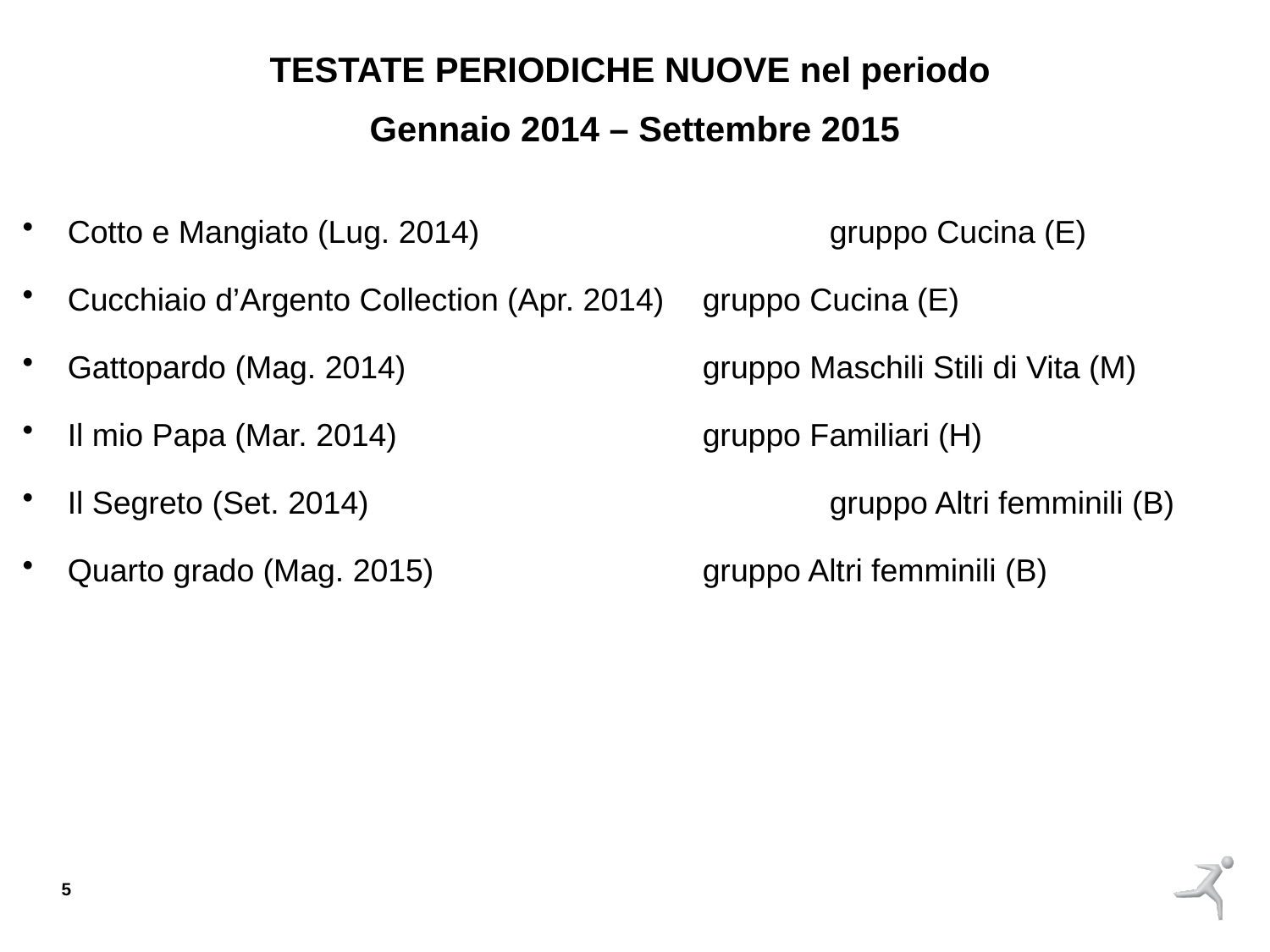

TESTATE PERIODICHE NUOVE nel periodo
Gennaio 2014 – Settembre 2015
Cotto e Mangiato (Lug. 2014)			gruppo Cucina (E)
Cucchiaio d’Argento Collection (Apr. 2014)	gruppo Cucina (E)
Gattopardo (Mag. 2014)			gruppo Maschili Stili di Vita (M)
Il mio Papa (Mar. 2014)			gruppo Familiari (H)
Il Segreto (Set. 2014)				gruppo Altri femminili (B)
Quarto grado (Mag. 2015)			gruppo Altri femminili (B)